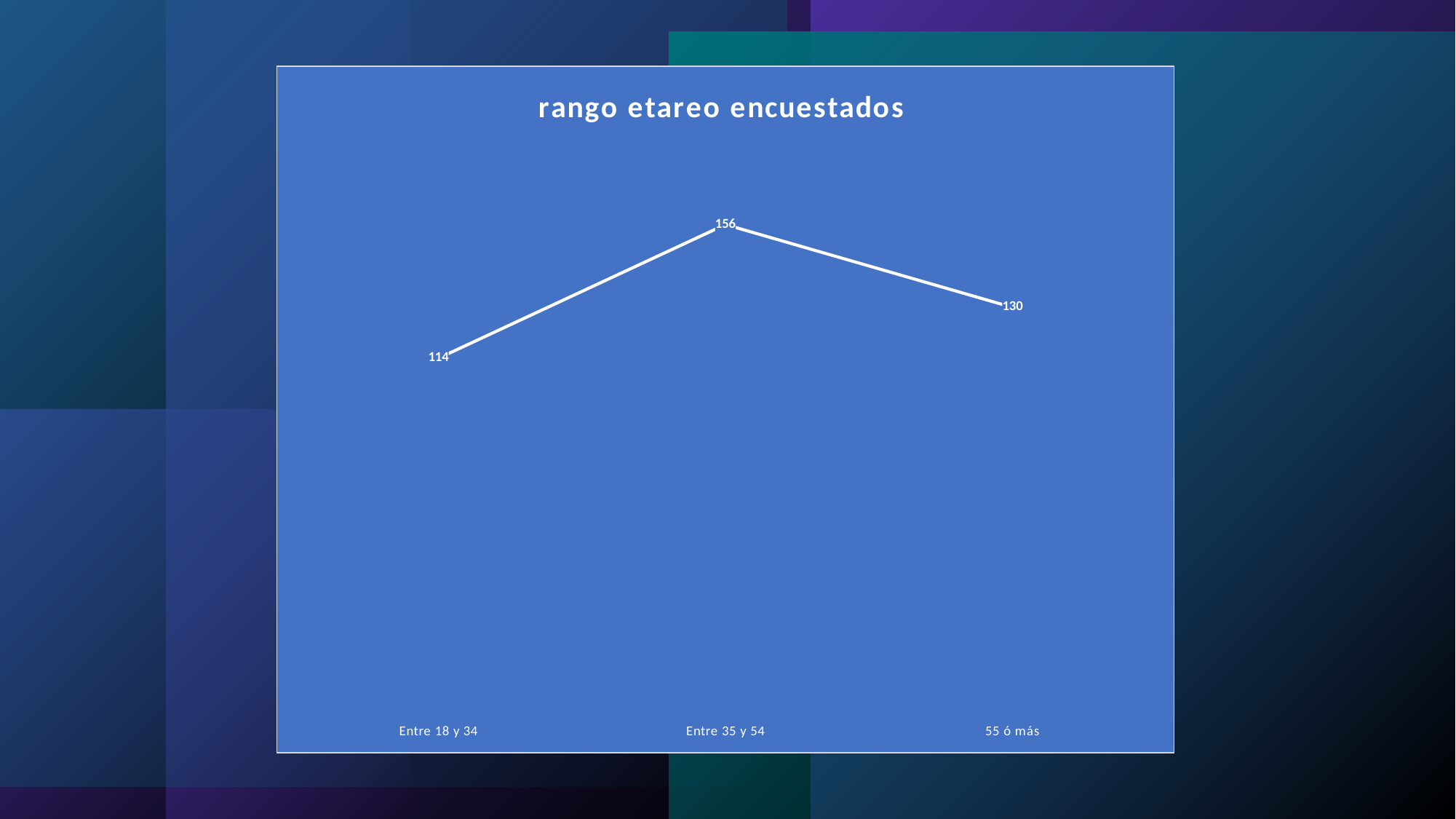

### Chart: rango etareo encuestados

| Category |  |
|---|---|
| Entre 18 y 34 | 114.0 |
| Entre 35 y 54 | 156.0 |
| 55 ó más | 130.0 |
#